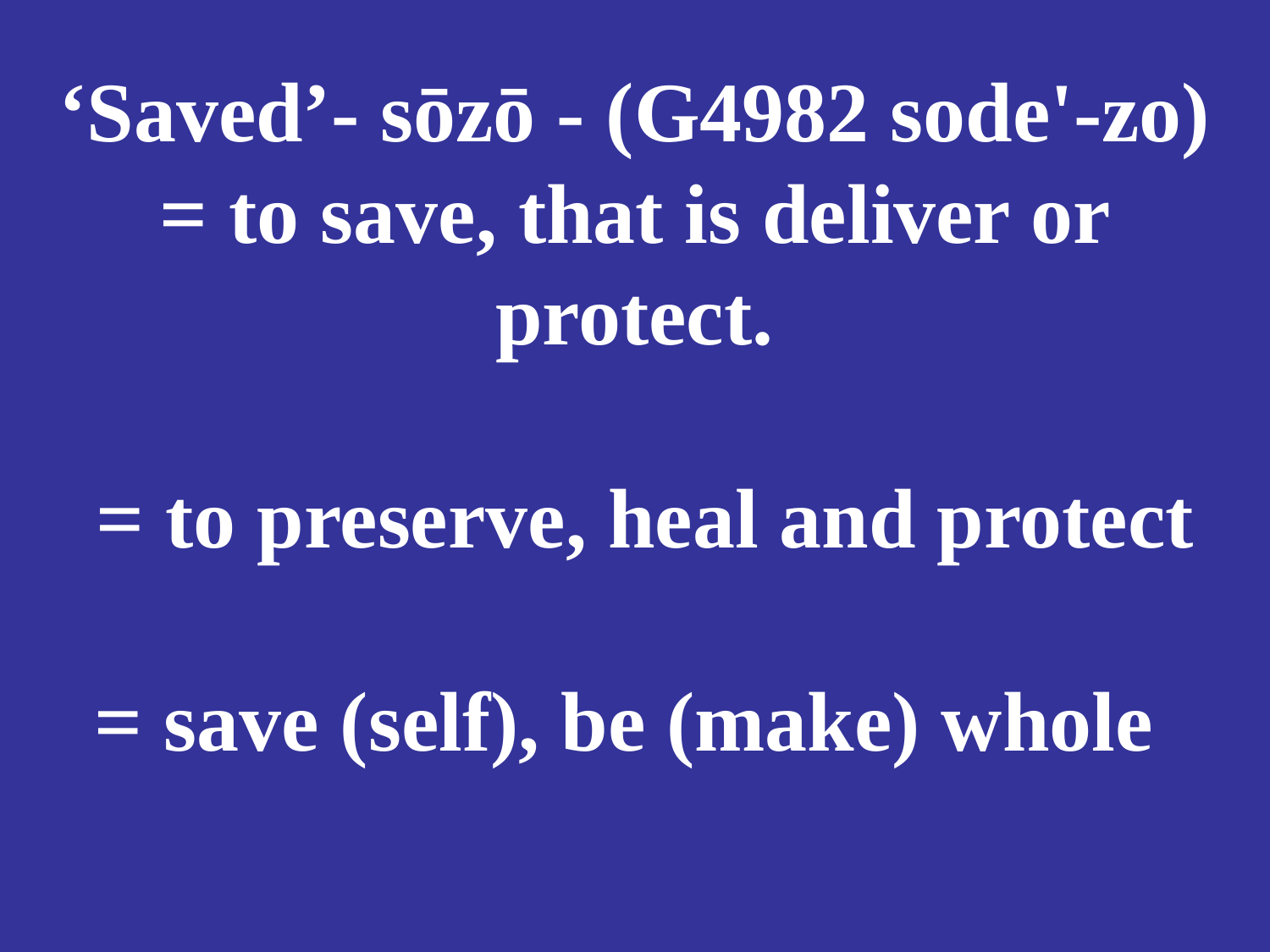

# ‘Saved’- sōzō - (G4982 sode'-zo) = to save, that is deliver or protect. = to preserve, heal and protect = save (self), be (make) whole